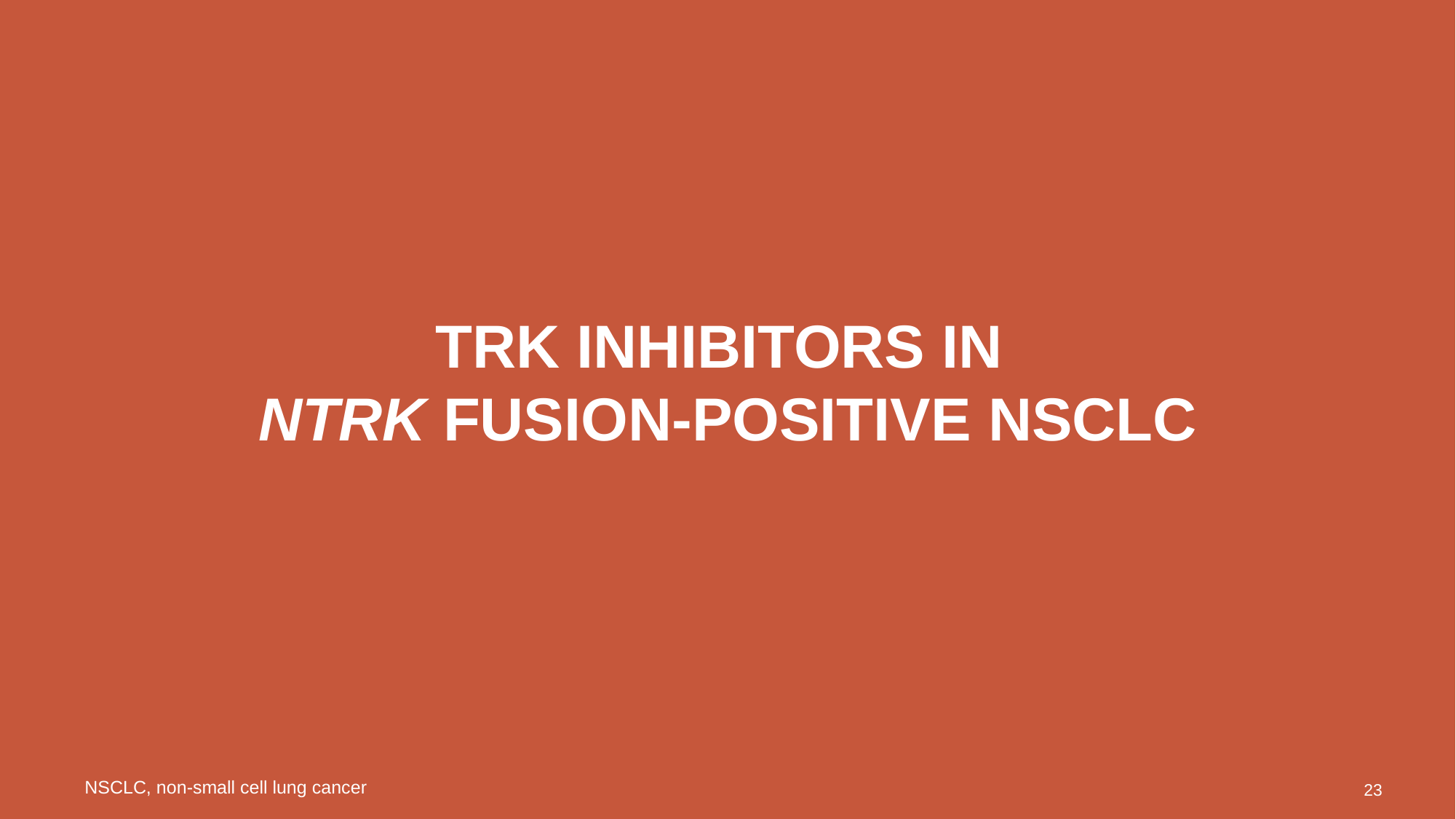

# Trk inhibitors in ntrk fusion-positive nsclc
NSCLC, non-small cell lung cancer
23